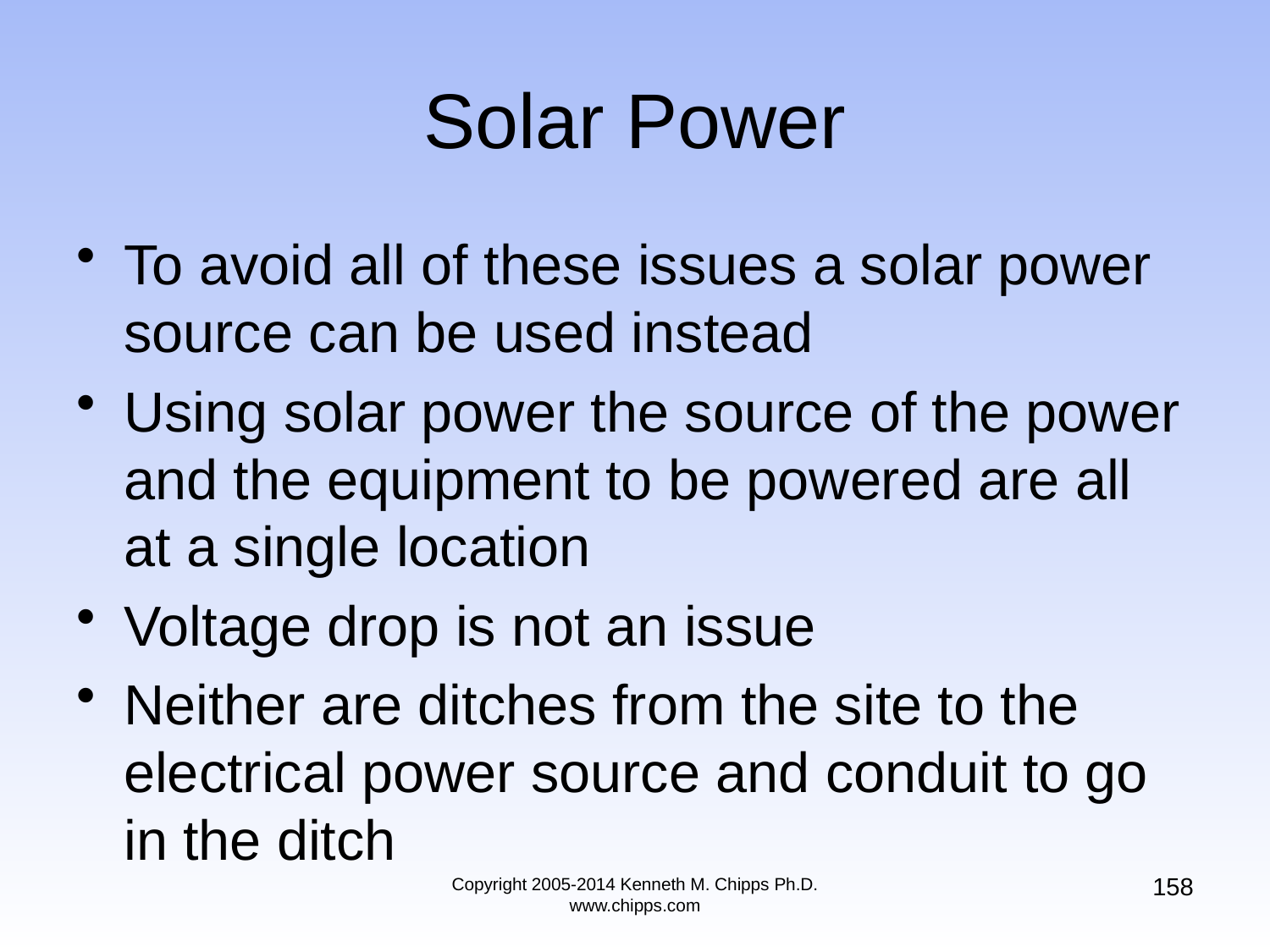

# Solar Power
To avoid all of these issues a solar power source can be used instead
Using solar power the source of the power and the equipment to be powered are all at a single location
Voltage drop is not an issue
Neither are ditches from the site to the electrical power source and conduit to go in the ditch
158
Copyright 2005-2014 Kenneth M. Chipps Ph.D. www.chipps.com